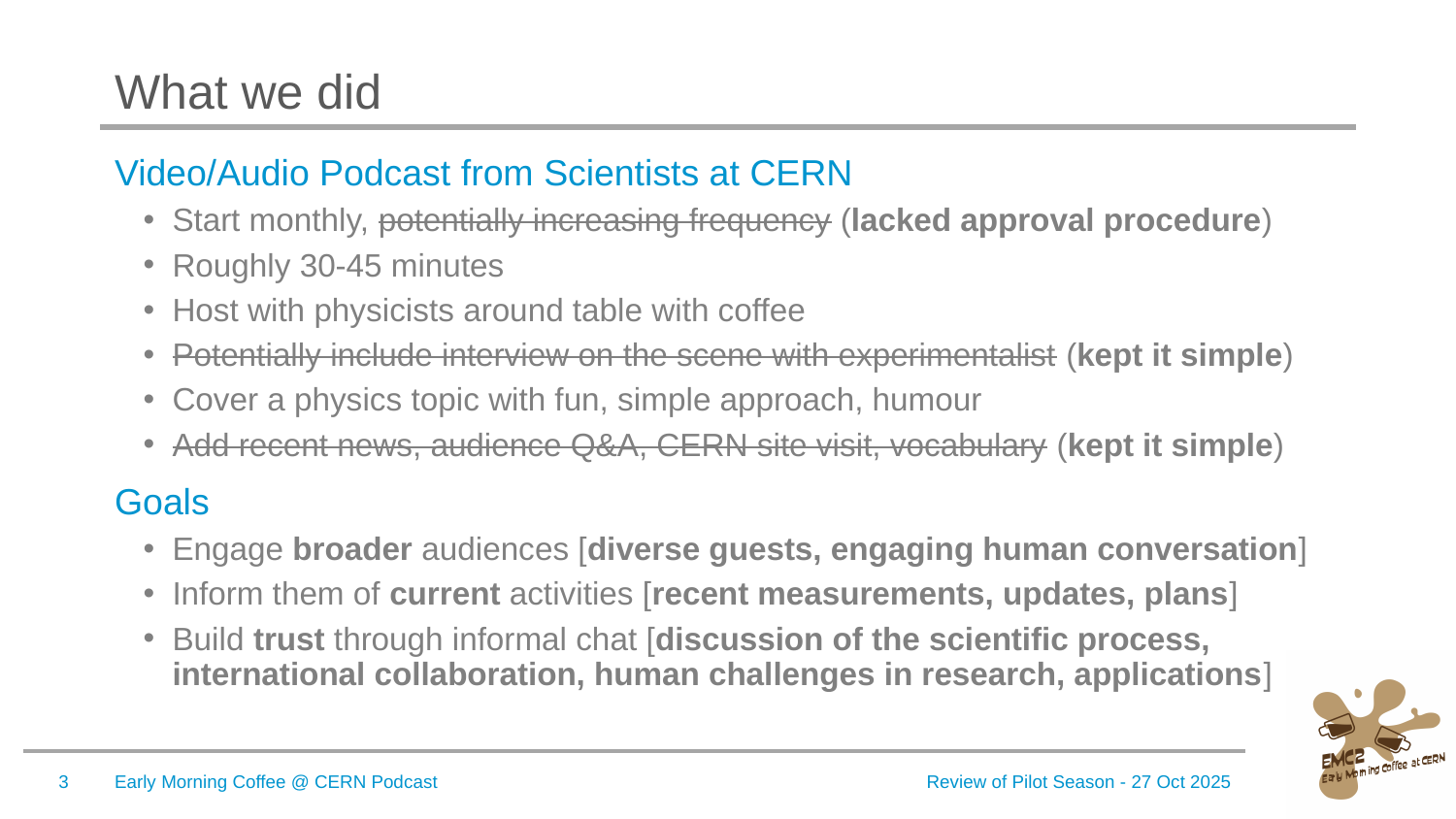

# What we did
Video/Audio Podcast from Scientists at CERN
Start monthly, potentially increasing frequency (lacked approval procedure)
Roughly 30-45 minutes
Host with physicists around table with coffee
Potentially include interview on the scene with experimentalist (kept it simple)
Cover a physics topic with fun, simple approach, humour
Add recent news, audience Q&A, CERN site visit, vocabulary (kept it simple)
Goals
Engage broader audiences [diverse guests, engaging human conversation]
Inform them of current activities [recent measurements, updates, plans]
Build trust through informal chat [discussion of the scientific process, international collaboration, human challenges in research, applications]
3
Early Morning Coffee @ CERN Podcast
Review of Pilot Season - 27 Oct 2025